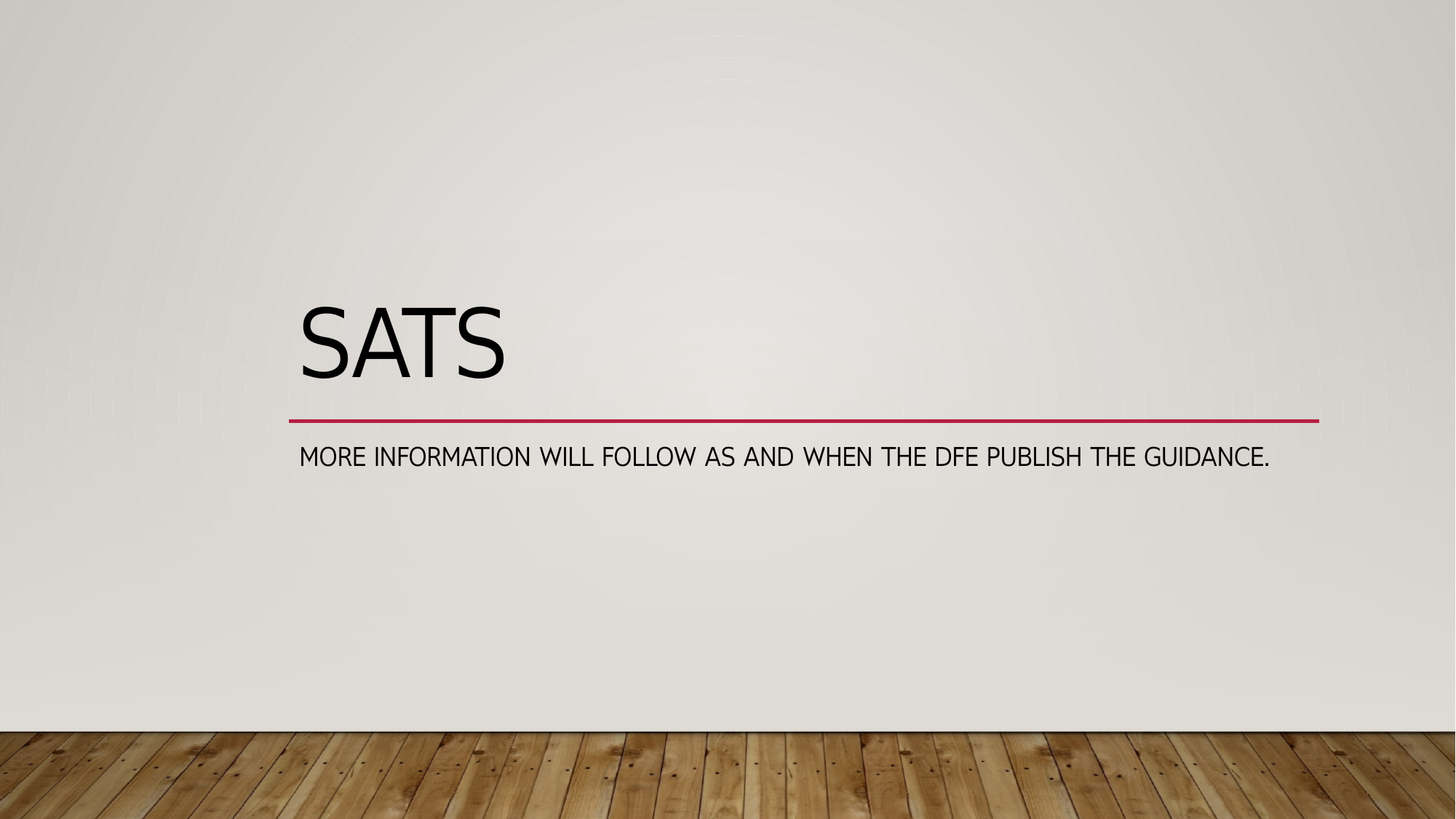

# SATs
More information will follow as and when the dfe publish the guidance.